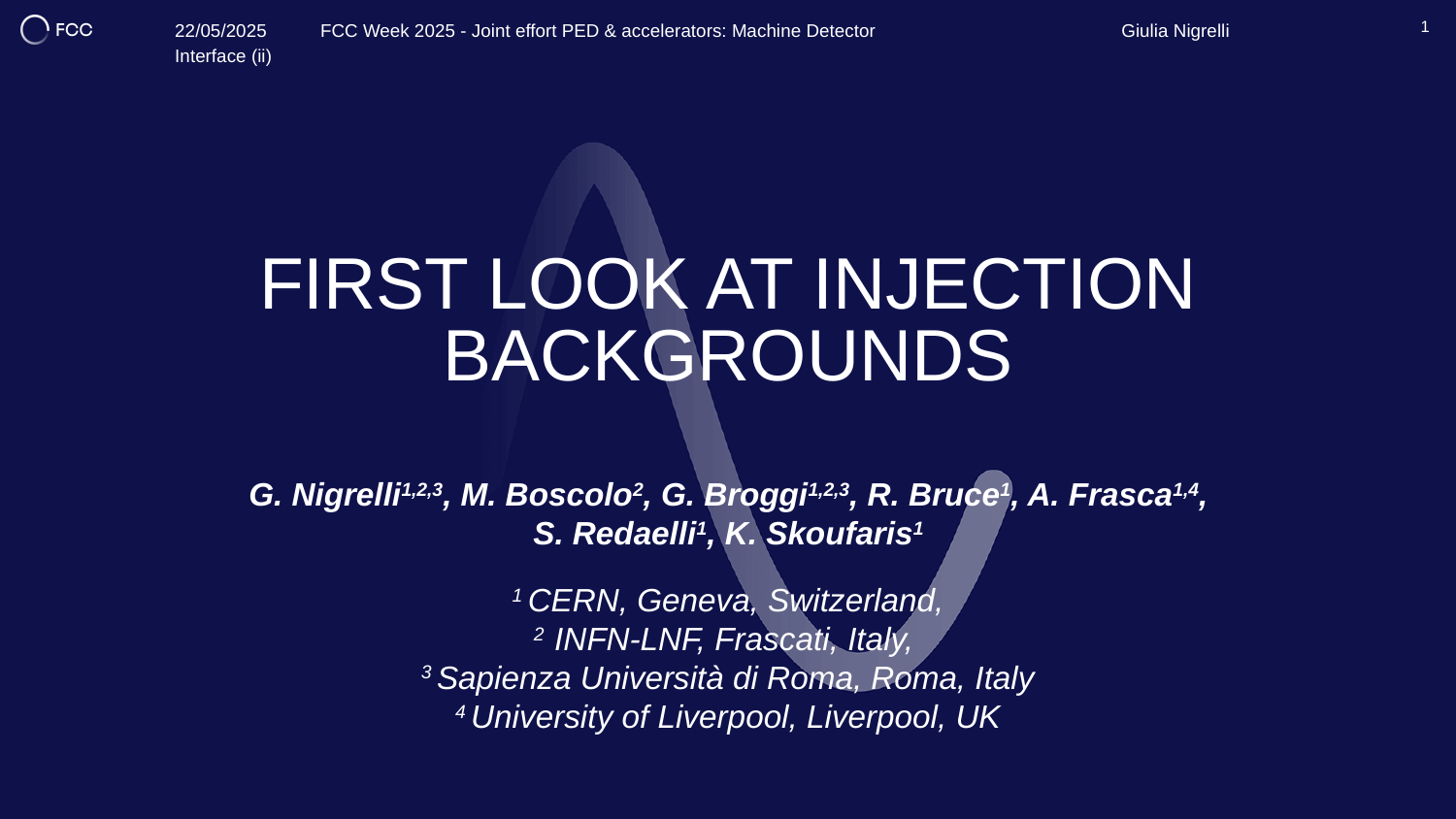

Giulia Nigrelli
22/05/2025  	FCC Week 2025 - Joint effort PED & accelerators: Machine Detector Interface (ii)
1
# First look at injection backgrounds
G. Nigrelli1,2,3, M. Boscolo2, G. Broggi1,2,3, R. Bruce1, A. Frasca1,4,
S. Redaelli1, K. Skoufaris1

1 CERN, Geneva, Switzerland,
2  INFN-LNF, Frascati, Italy,
3 Sapienza Università di Roma, Roma, Italy
4 University of Liverpool, Liverpool, UK